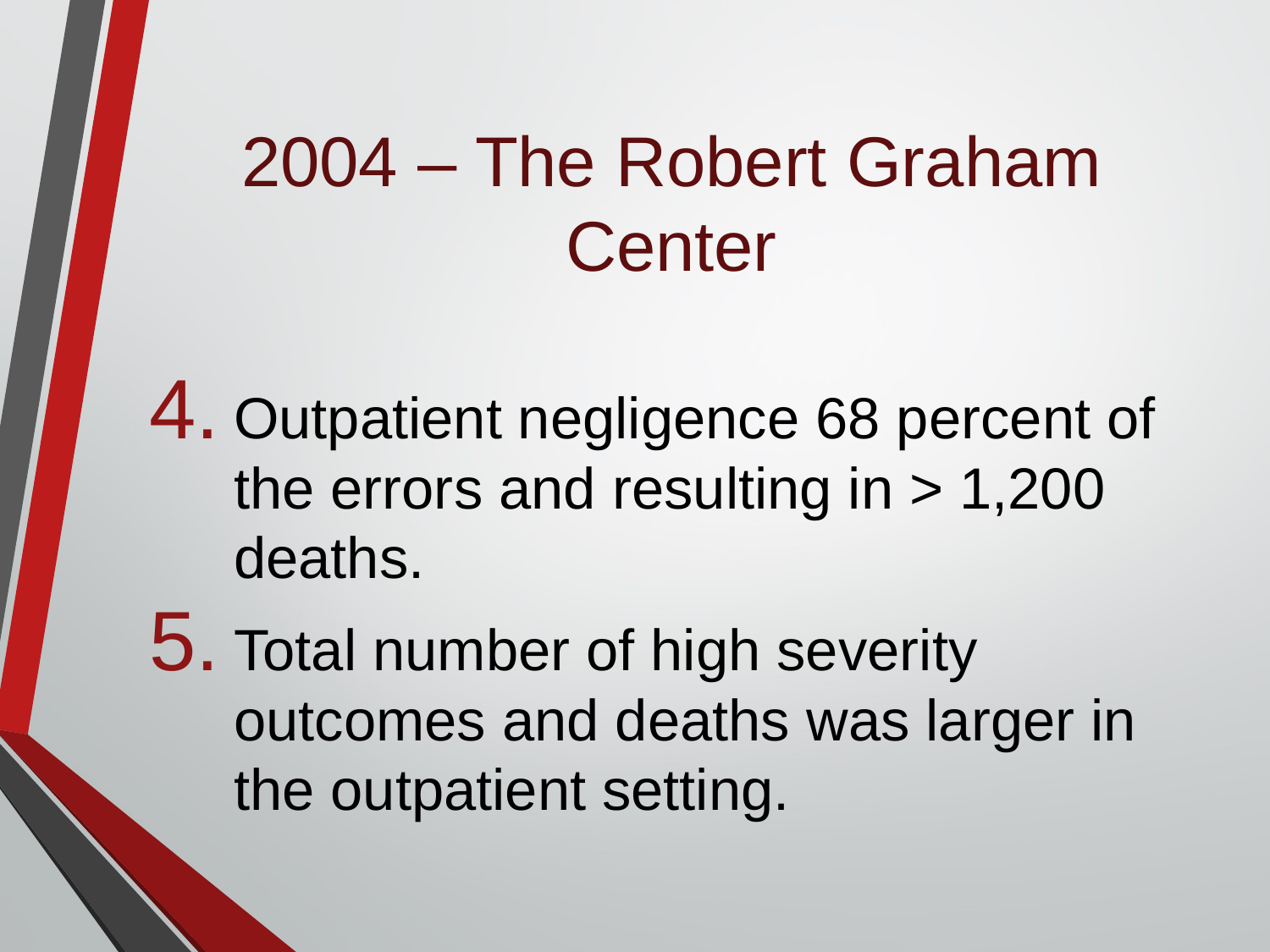

# 2004 – The Robert Graham Center
Outpatient negligence 68 percent of the errors and resulting in > 1,200 deaths.
Total number of high severity outcomes and deaths was larger in the outpatient setting.